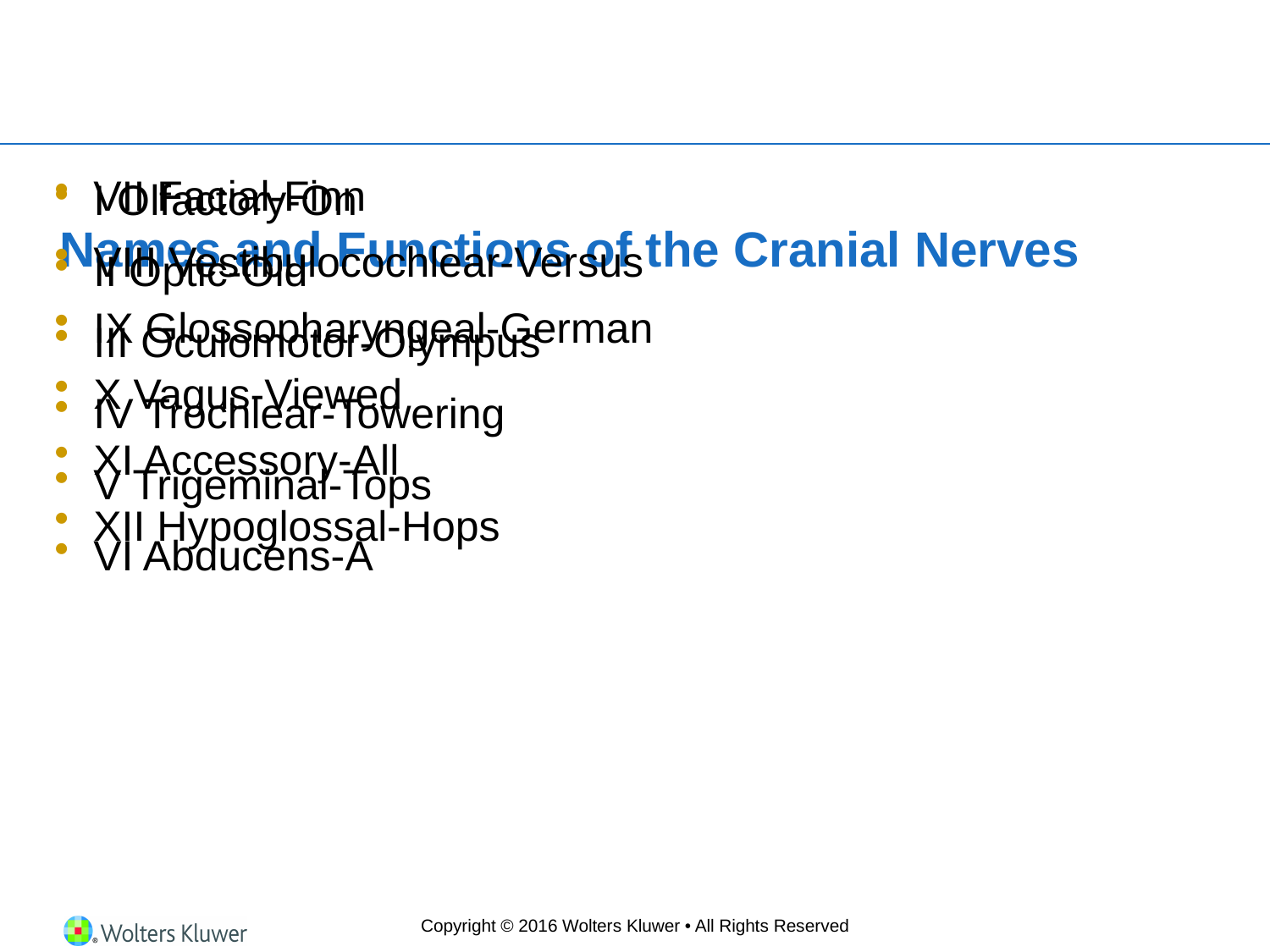

# Names and Functions of the Cranial Nerves
I Olfactory-On
II Optic-Old
III Oculomotor-Olympus
IV Trochlear-Towering
V Trigeminal-Tops
VI Abducens-A

VII Facial-Finn
VIII Vestibulocochlear-Versus
IX Glossopharyngeal-German
X Vagus-Viewed
XI Accessory-All
XII Hypoglossal-Hops